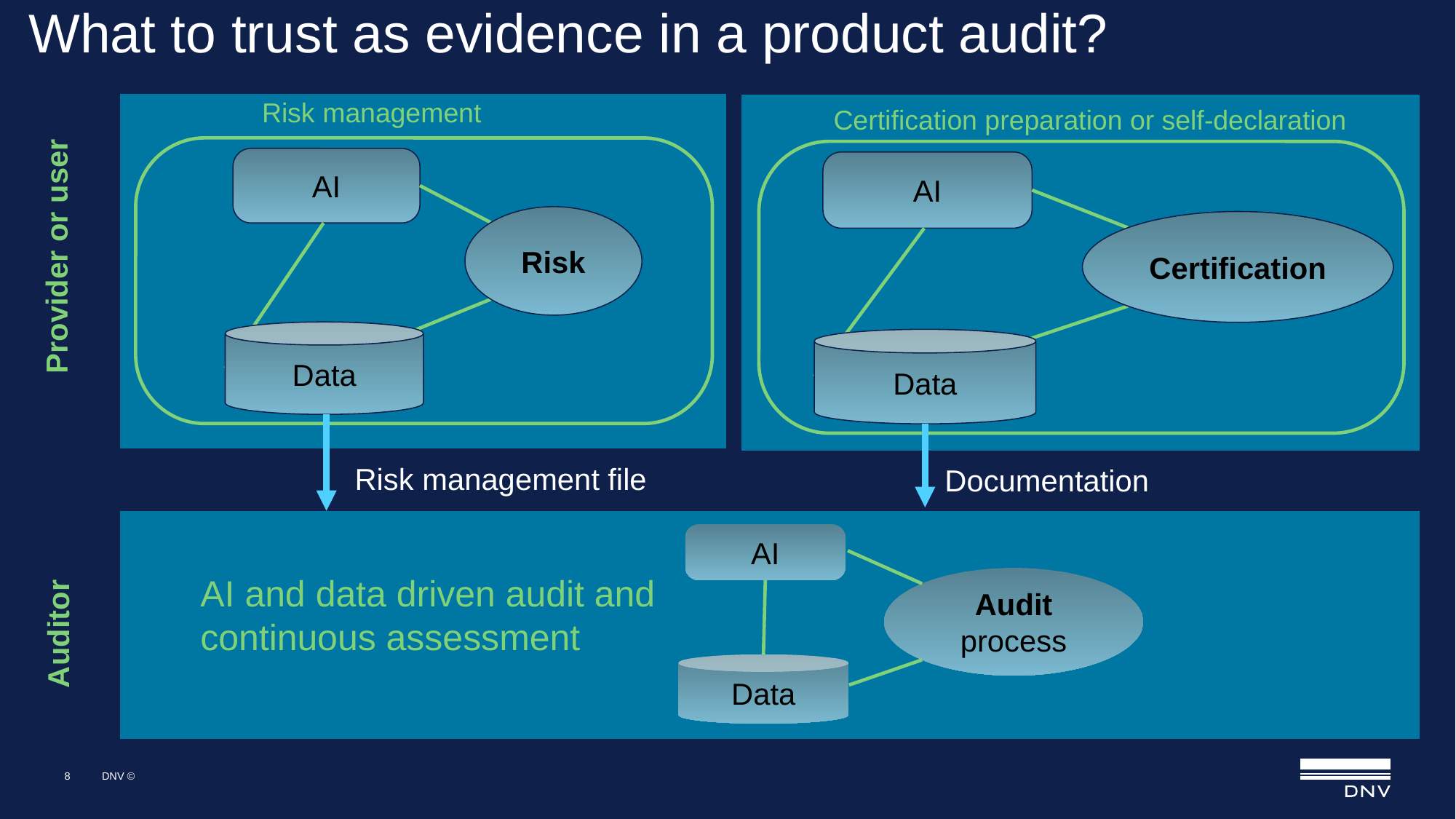

# What to trust as evidence in a product audit?
Risk management

Certification preparation or self-declaration

AI
AI
Risk
Certification
Provider or user
Data
Data
Risk management file
Documentation

AI
Auditor
AI and data driven audit and continuous assessment
Audit process
Data
8